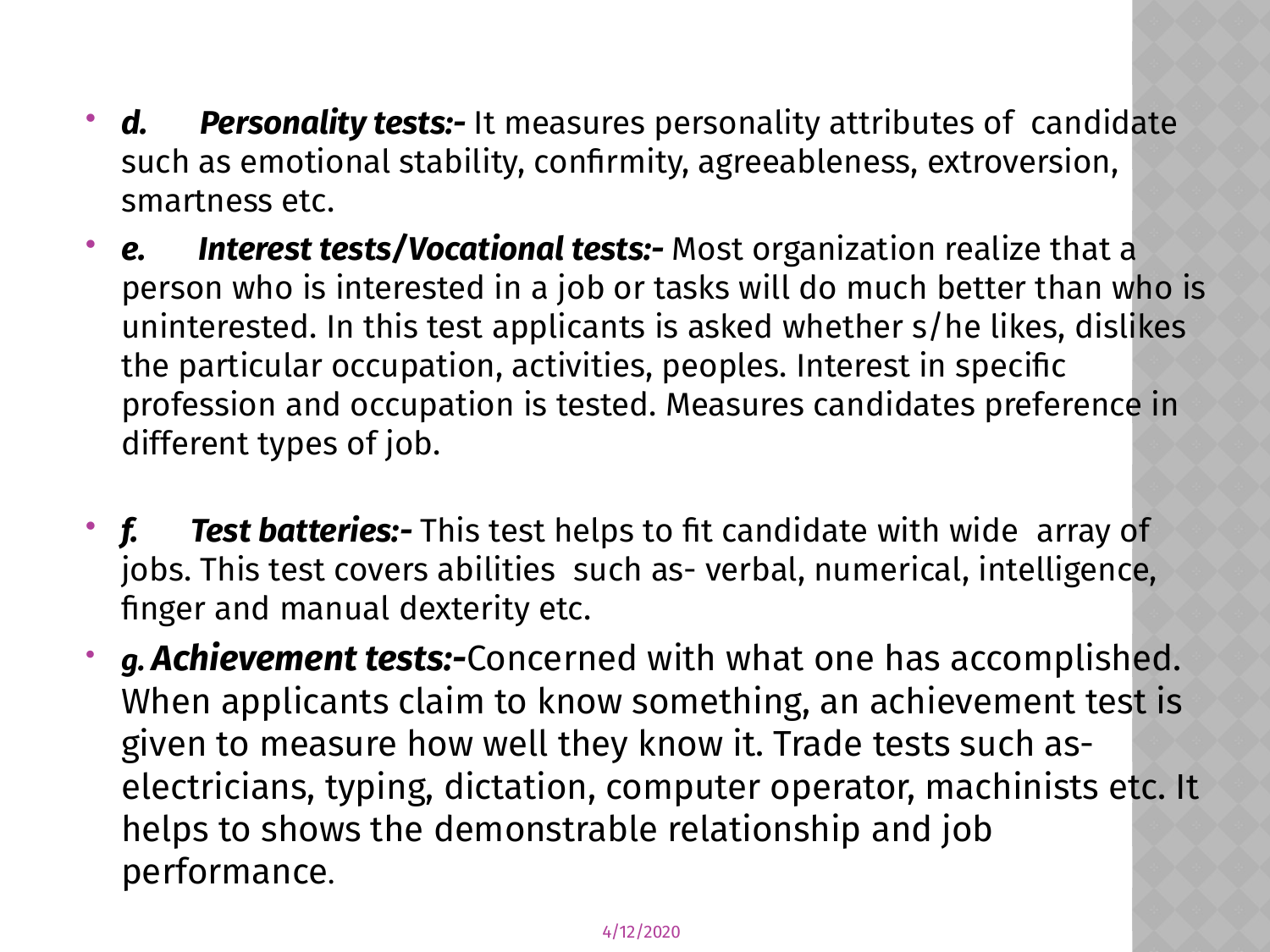

d.      Personality tests:- It measures personality attributes of  candidate such as emotional stability, confirmity, agreeableness, extroversion, smartness etc.
e.      Interest tests/Vocational tests:- Most organization realize that a person who is interested in a job or tasks will do much better than who is uninterested. In this test applicants is asked whether s/he likes, dislikes the particular occupation, activities, peoples. Interest in specific profession and occupation is tested. Measures candidates preference in different types of job.
f.      Test batteries:- This test helps to fit candidate with wide  array of jobs. This test covers abilities  such as- verbal, numerical, intelligence, finger and manual dexterity etc.
g. Achievement tests:-Concerned with what one has accomplished. When applicants claim to know something, an achievement test is given to measure how well they know it. Trade tests such as- electricians, typing, dictation, computer operator, machinists etc. It helps to shows the demonstrable relationship and job performance.

4/12/2020